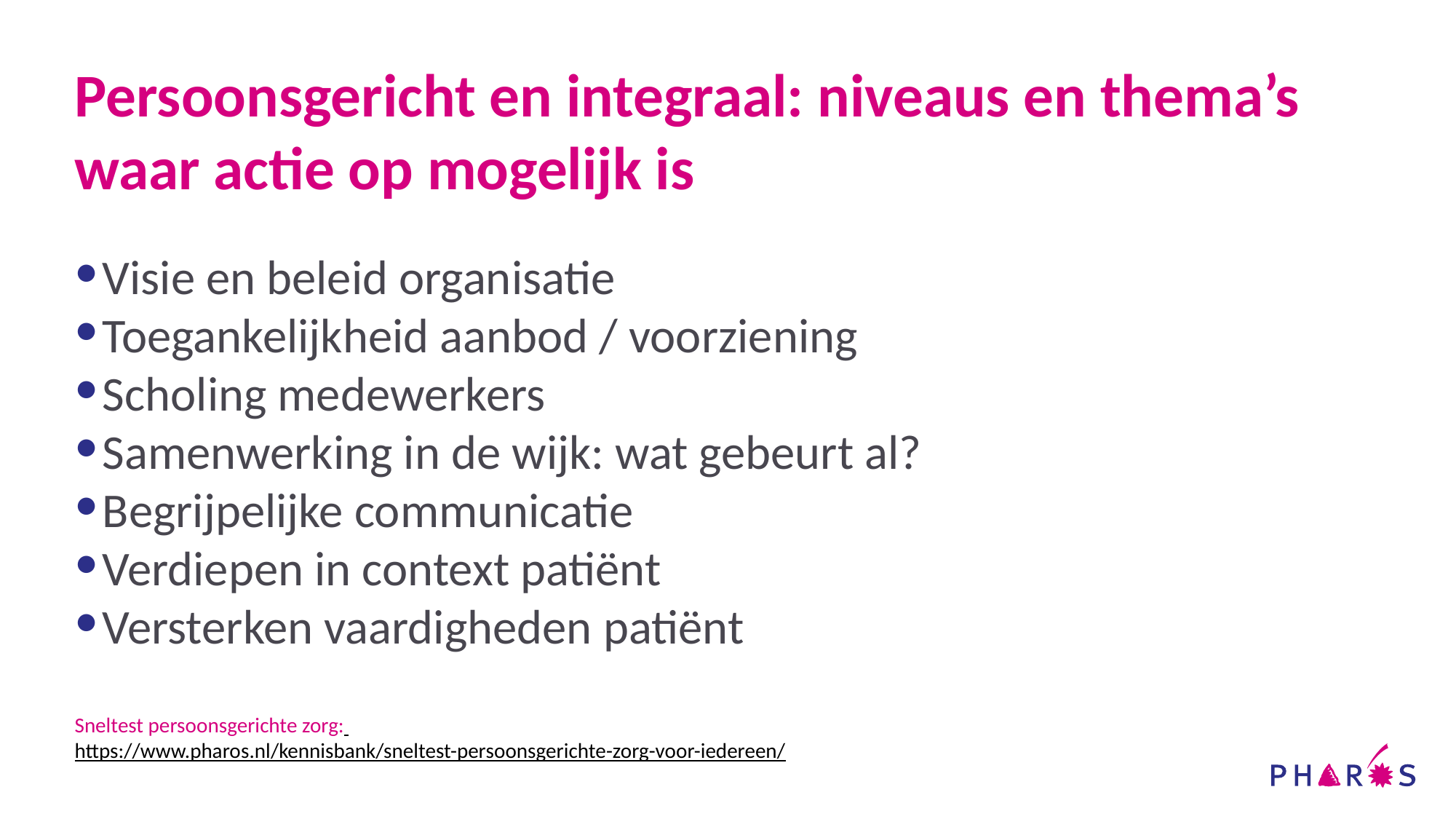

# Persoonsgericht en integraal: niveaus en thema’s waar actie op mogelijk is
Visie en beleid organisatie
Toegankelijkheid aanbod / voorziening
Scholing medewerkers
Samenwerking in de wijk: wat gebeurt al?
Begrijpelijke communicatie
Verdiepen in context patiënt
Versterken vaardigheden patiënt

Sneltest persoonsgerichte zorg:
https://www.pharos.nl/kennisbank/sneltest-persoonsgerichte-zorg-voor-iedereen/